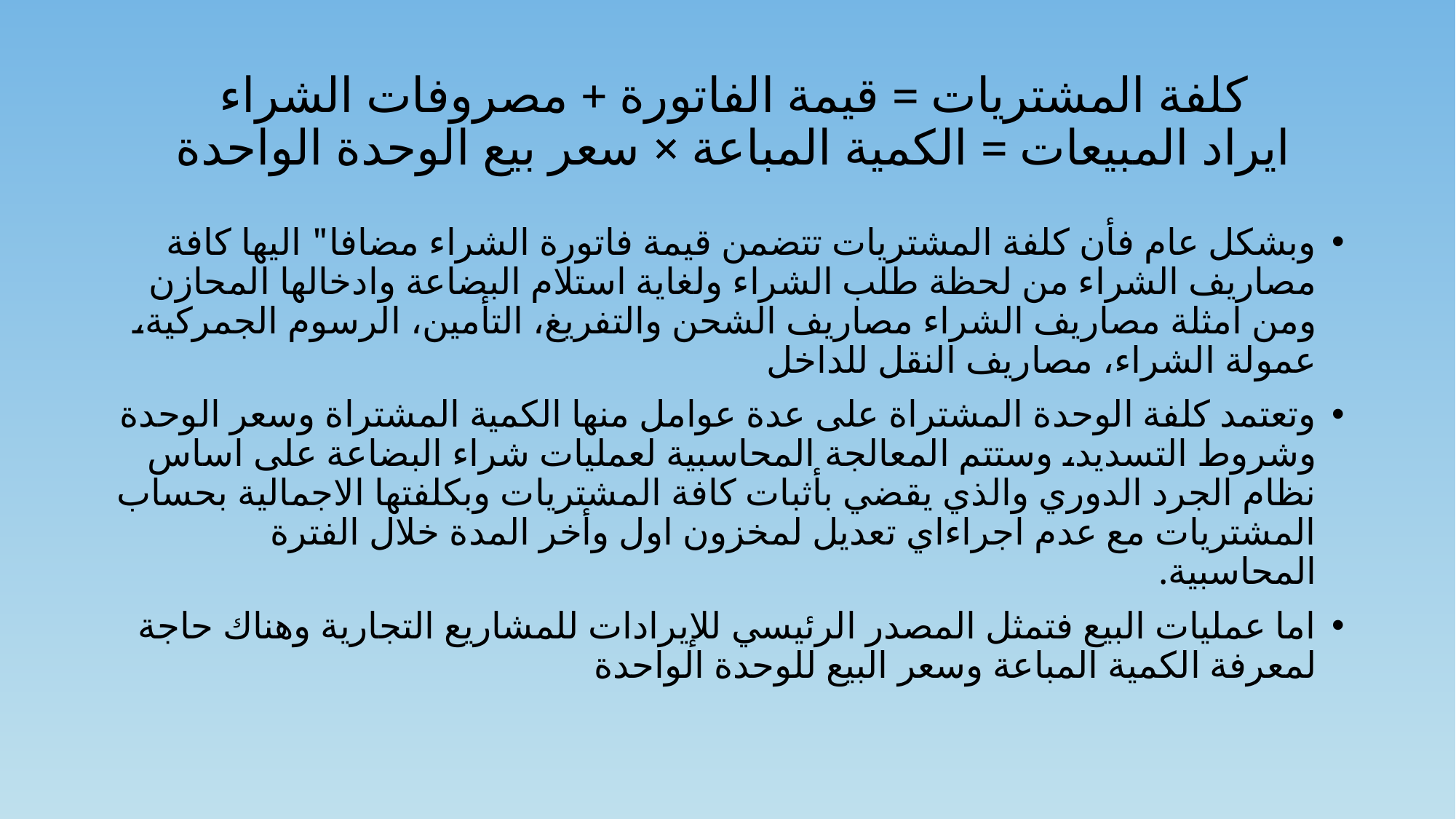

# كلفة المشتريات = قيمة الفاتورة + مصروفات الشراء ايراد المبيعات = الكمية المباعة × سعر بيع الوحدة الواحدة
وبشكل عام فأن كلفة المشتريات تتضمن قيمة فاتورة الشراء مضافا" اليها كافة مصاريف الشراء من لحظة طلب الشراء ولغاية استلام البضاعة وادخالها المحازن ومن امثلة مصاريف الشراء مصاريف الشحن والتفريغ، التأمين، الرسوم الجمركية، عمولة الشراء، مصاريف النقل للداخل
وتعتمد كلفة الوحدة المشتراة على عدة عوامل منها الكمية المشتراة وسعر الوحدة وشروط التسديد، وستتم المعالجة المحاسبية لعمليات شراء البضاعة على اساس نظام الجرد الدوري والذي يقضي بأثبات كافة المشتريات وبكلفتها الاجمالية بحساب المشتريات مع عدم اجراءاي تعديل لمخزون اول وأخر المدة خلال الفترة المحاسبية.
اما عمليات البيع فتمثل المصدر الرئيسي للإيرادات للمشاريع التجارية وهناك حاجة لمعرفة الكمية المباعة وسعر البيع للوحدة الواحدة